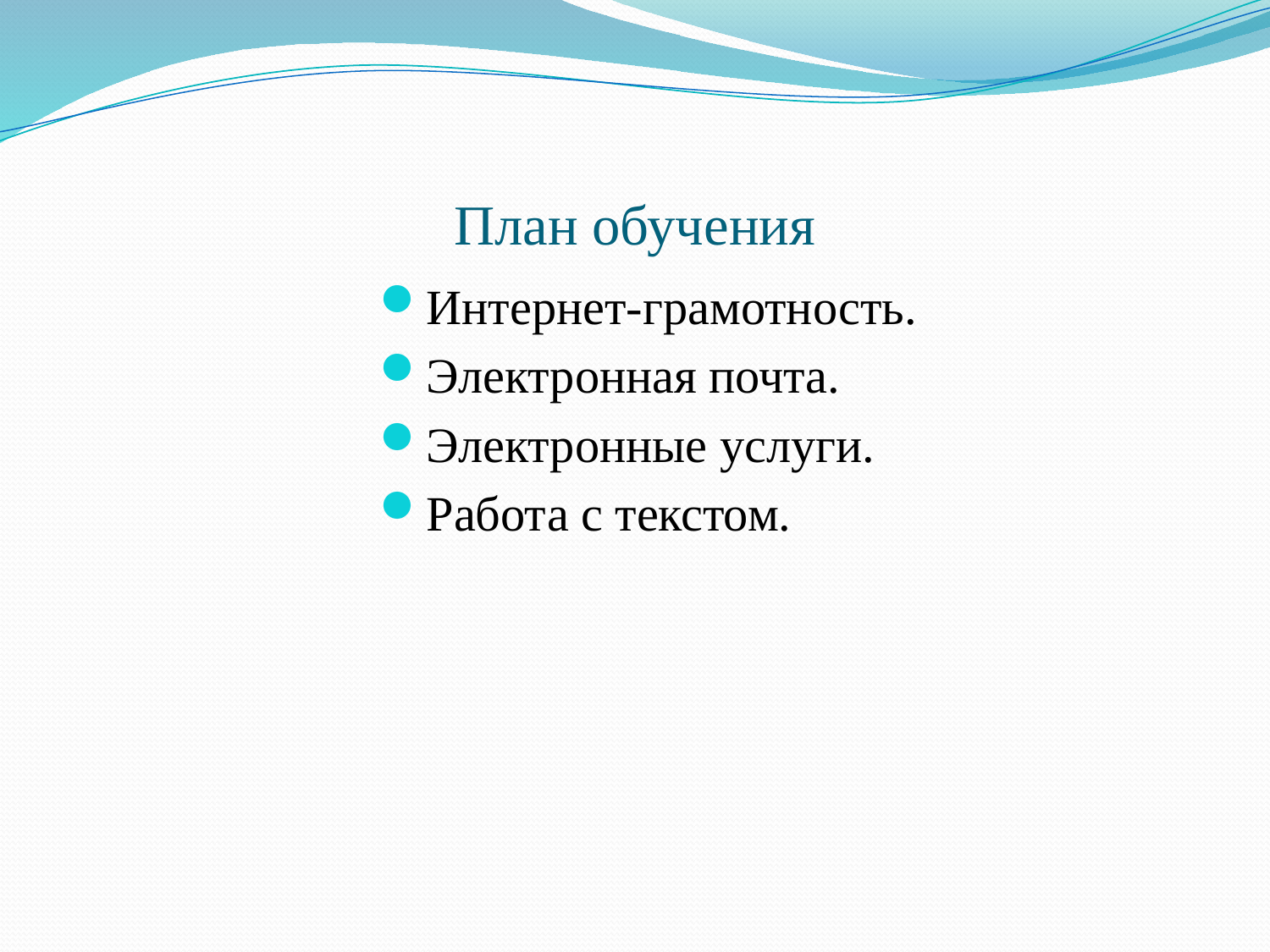

# План обучения
Интернет-грамотность.
Электронная почта.
Электронные услуги.
Работа с текстом.